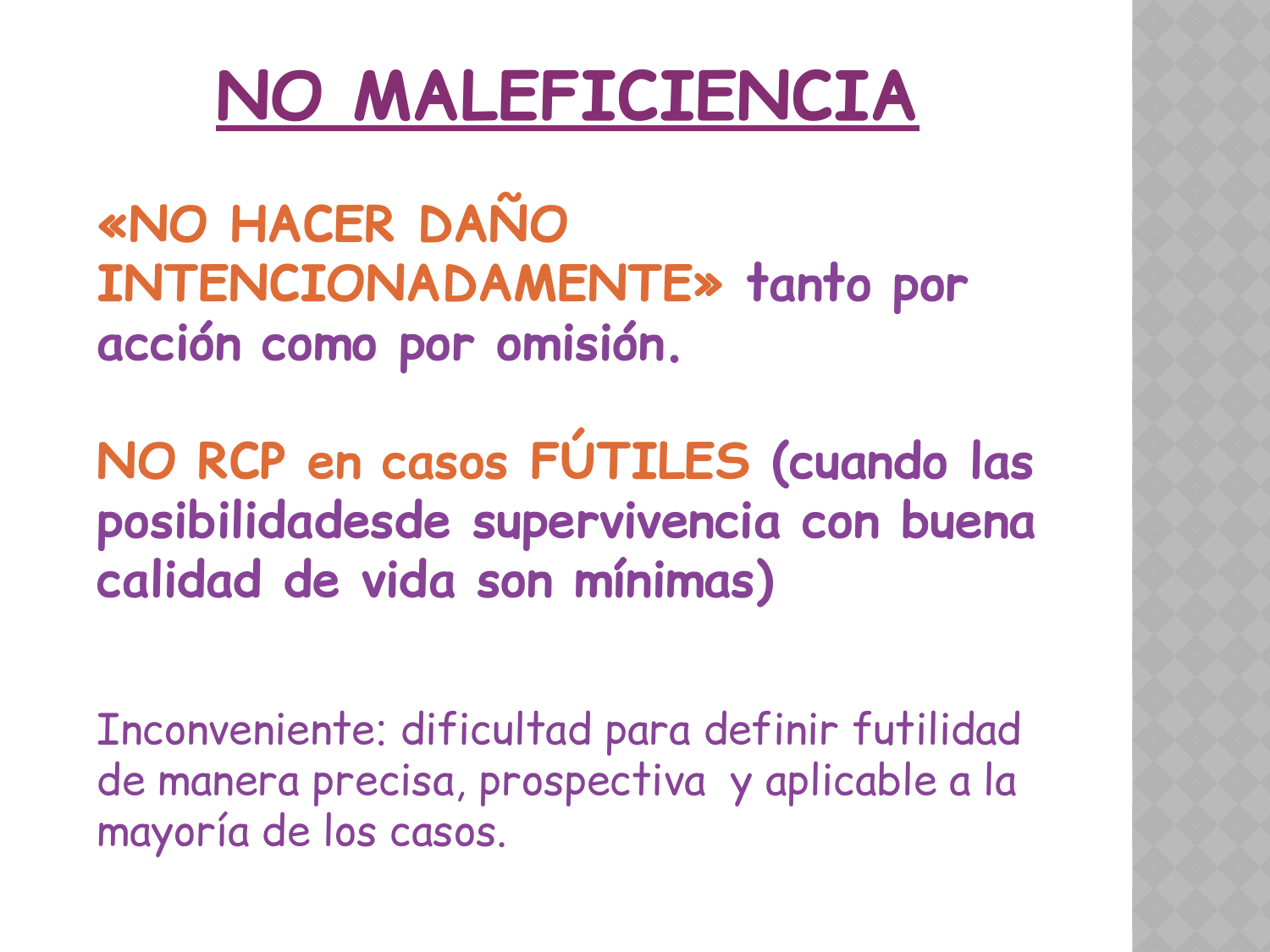

# NO MALEFICIENCIA
«NO HACER DAÑO INTENCIONADAMENTE» tanto por acción como por omisión.

NO RCP en casos FÚTILES (cuando las posibilidadesde supervivencia con buena calidad de vida son mínimas)
Inconveniente: dificultad para definir futilidad de manera precisa, prospectiva  y aplicable a la mayoría de los casos.